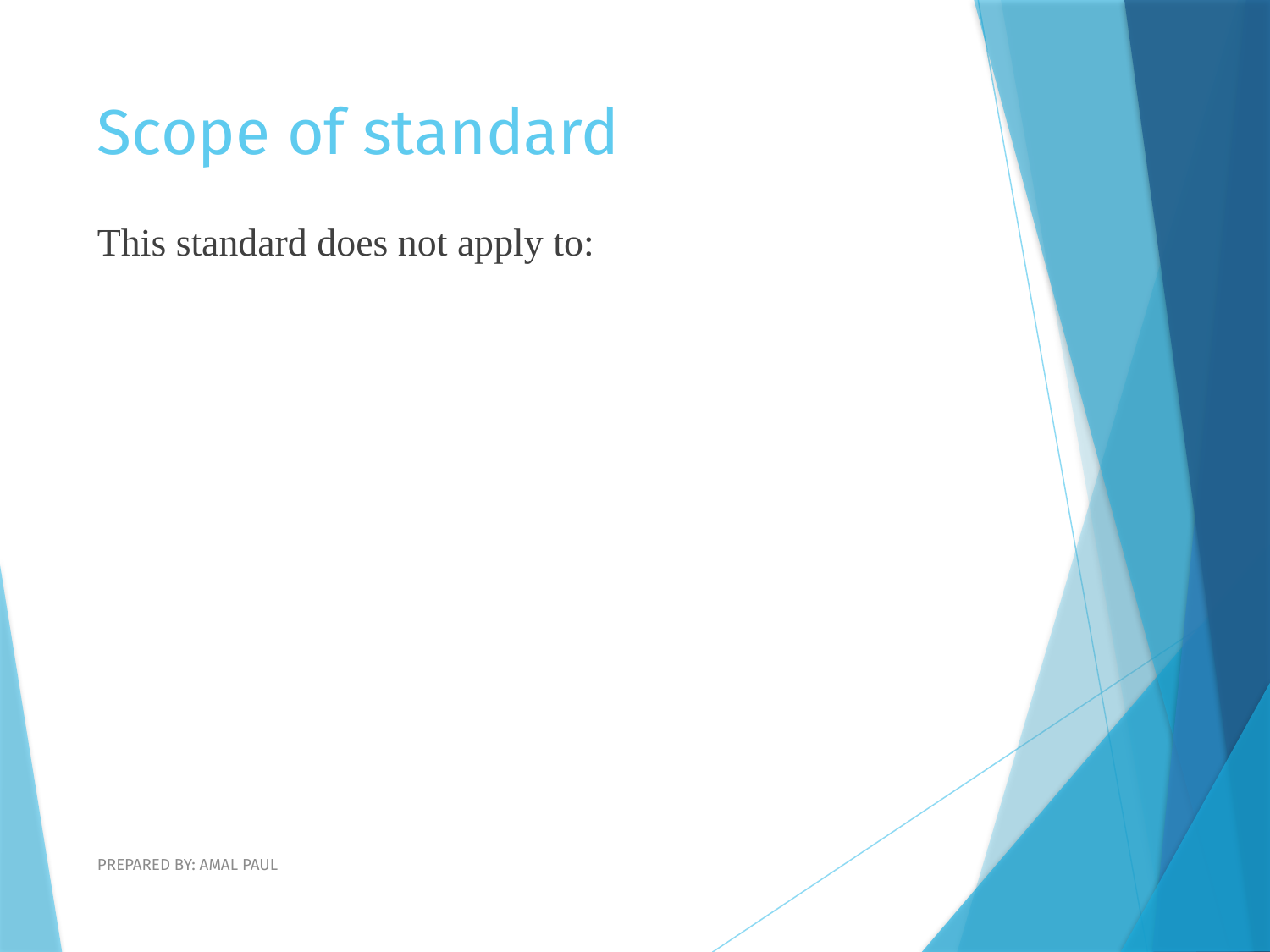

# Scope of standard
This standard does not apply to:

PREPARED BY: AMAL PAUL